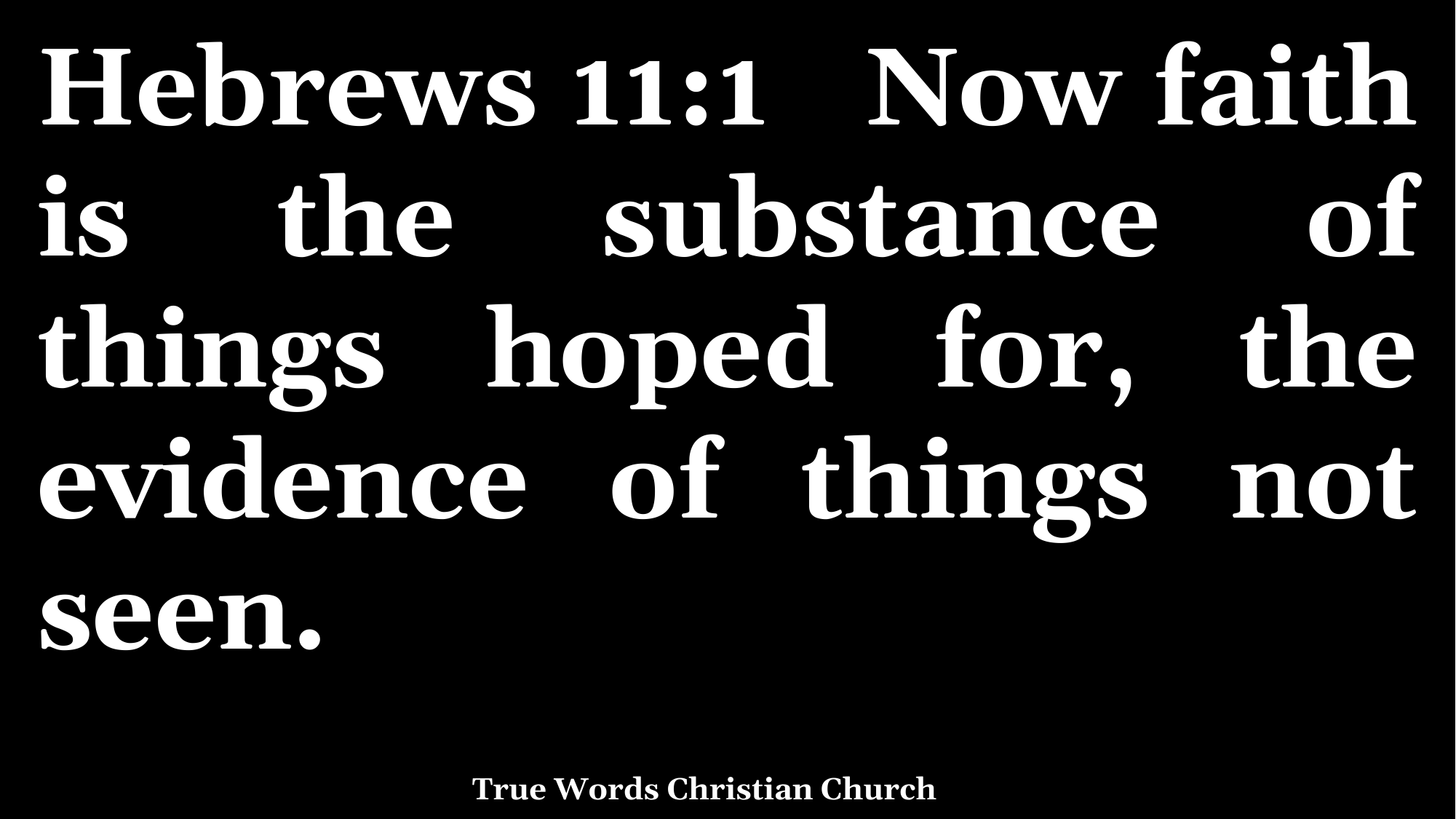

Hebrews 11:1   Now faith is the substance of things hoped for, the evidence of things not seen.
True Words Christian Church